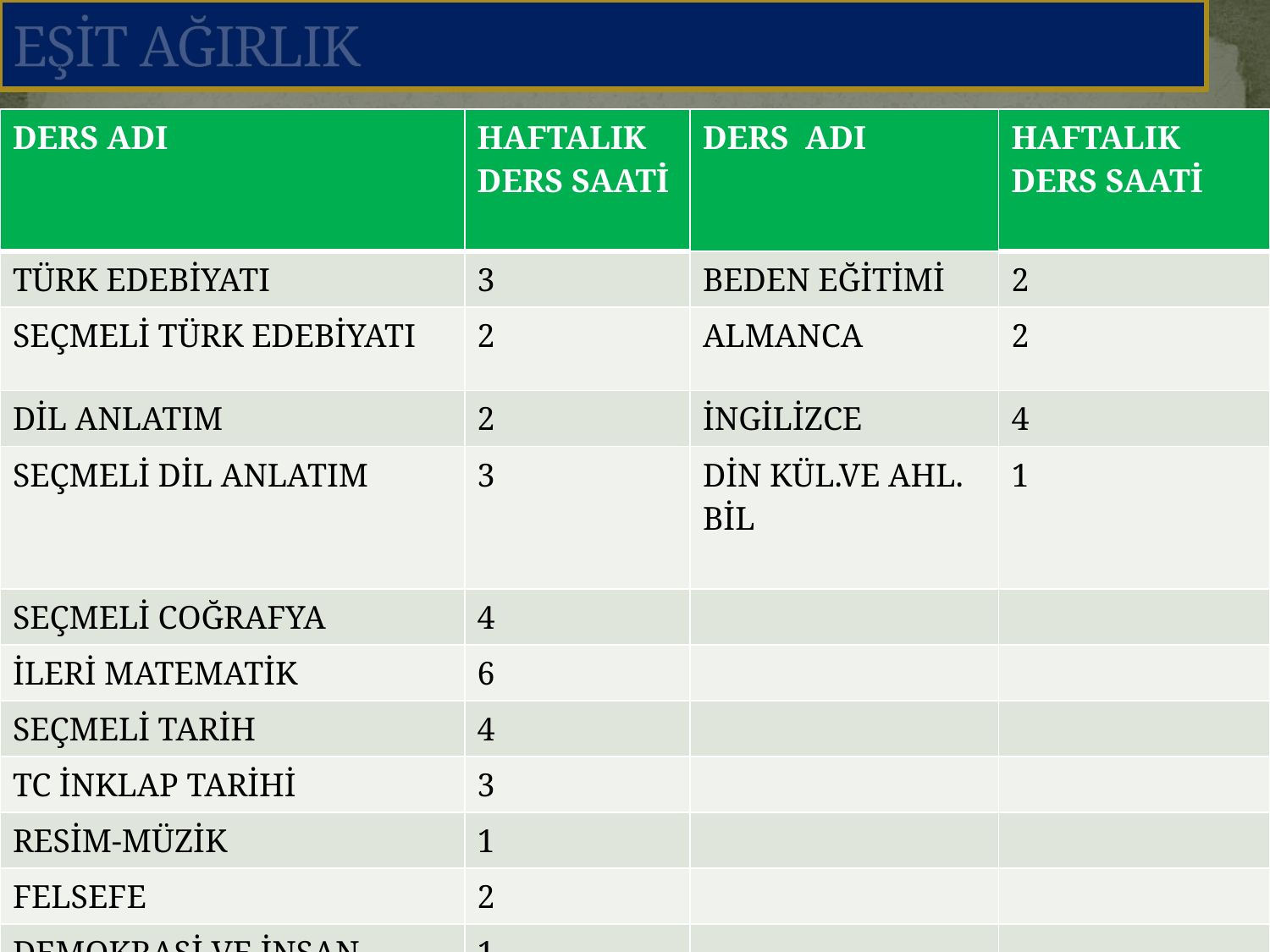

# EŞİT AĞIRLIK
| DERS ADI | HAFTALIK DERS SAATİ | DERS ADI | HAFTALIK DERS SAATİ |
| --- | --- | --- | --- |
| TÜRK EDEBİYATI | 3 | BEDEN EĞİTİMİ | 2 |
| SEÇMELİ TÜRK EDEBİYATI | 2 | ALMANCA | 2 |
| DİL ANLATIM | 2 | İNGİLİZCE | 4 |
| SEÇMELİ DİL ANLATIM | 3 | DİN KÜL.VE AHL. BİL | 1 |
| SEÇMELİ COĞRAFYA | 4 |  |  |
| İLERİ MATEMATİK | 6 |  |  |
| SEÇMELİ TARİH | 4 |  |  |
| TC İNKLAP TARİHİ | 3 |  |  |
| RESİM-MÜZİK | 1 |  |  |
| FELSEFE | 2 |  |  |
| DEMOKRASİ VE İNSAN HAKLARI | 1 |  |  |